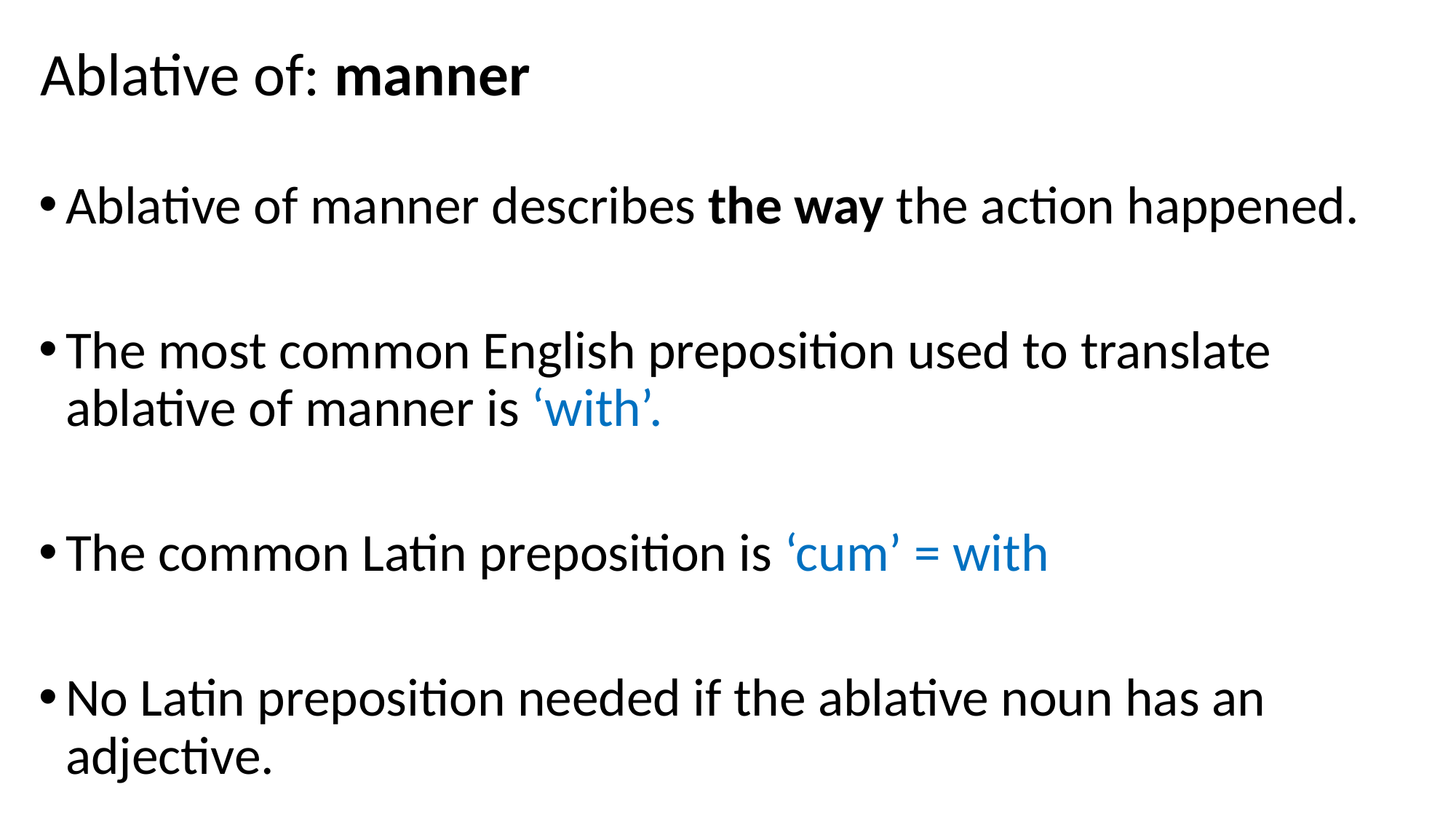

Ablative of: manner

Ablative of manner describes the way the action happened.

The most common English preposition used to translate ablative of manner is ‘with’.

The common Latin preposition is ‘cum’ = with

No Latin preposition needed if the ablative noun has an adjective.